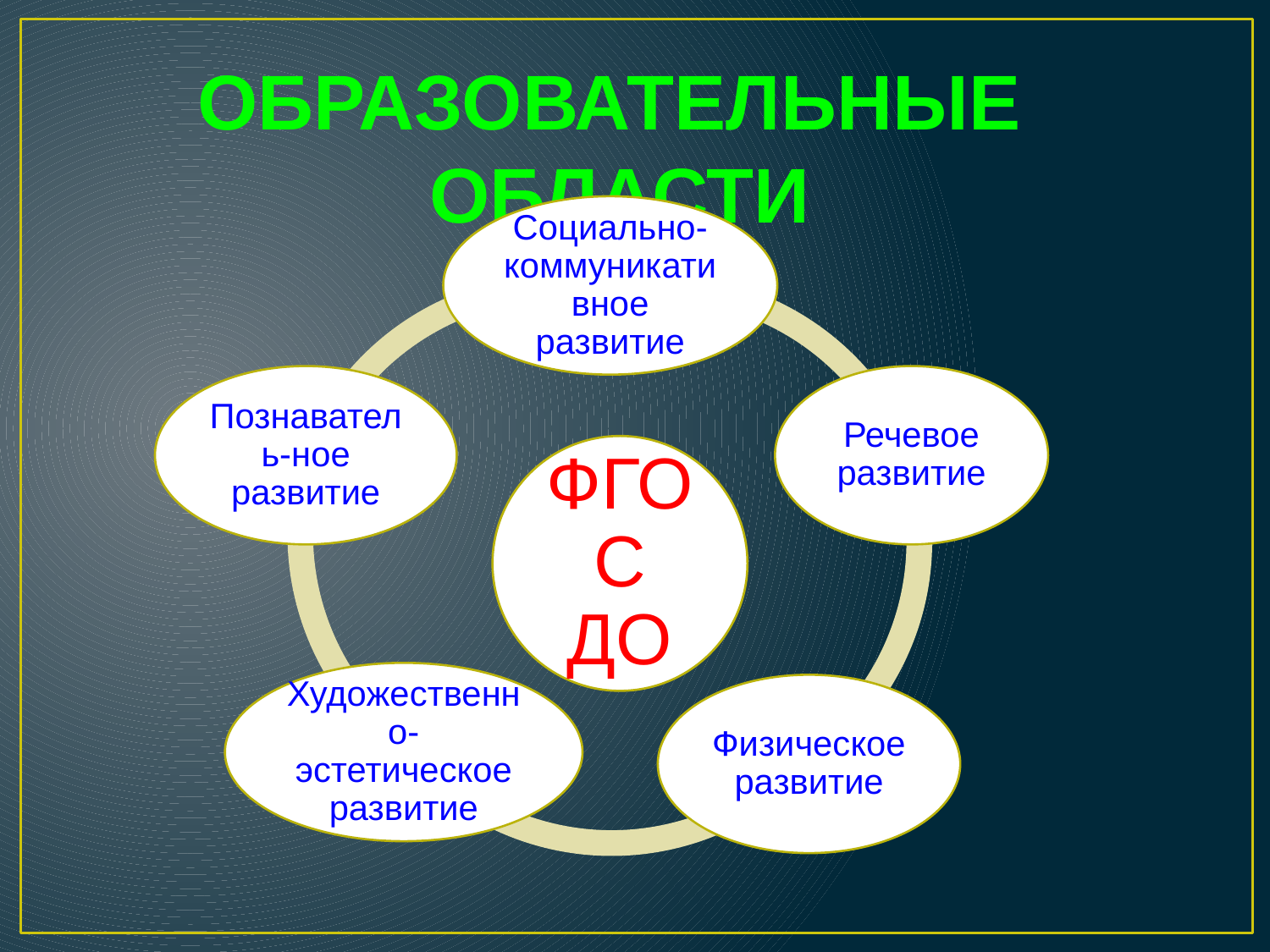

ОБРАЗОВАТЕЛЬНЫЕ  ОБЛАСТИ
ФГОС ДО
Социально-коммуникативное развитие
Речевое развитие
Физическое развитие
Художественно-эстетическое развитие
Познаватель-ное развитие